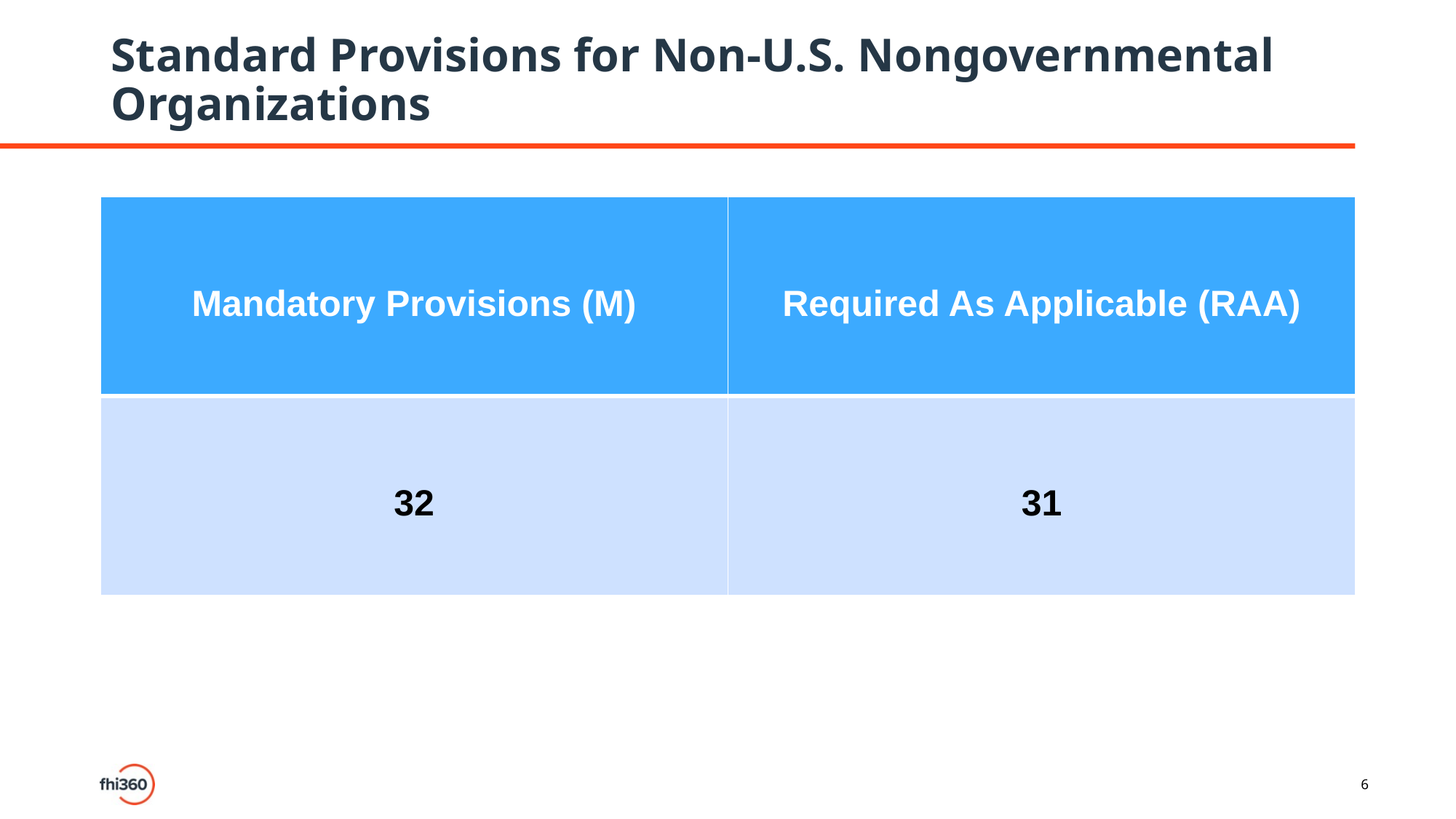

# Standard Provisions for Non-U.S. Nongovernmental Organizations
| Mandatory Provisions (M) | Required As Applicable (RAA) |
| --- | --- |
| 32 | 31 |